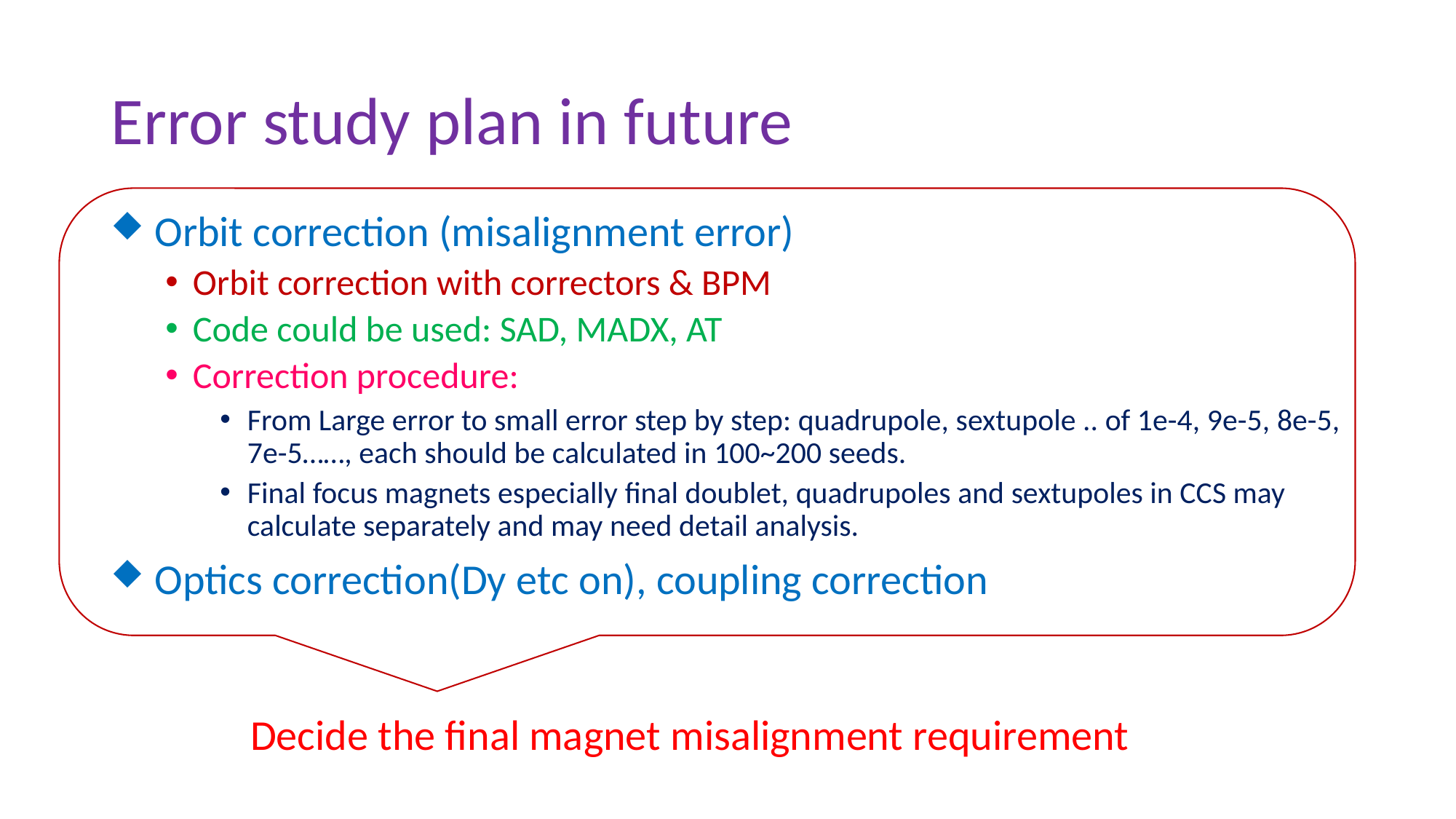

# Error study plan in future

 Orbit correction (misalignment error)
Orbit correction with correctors & BPM
Code could be used: SAD, MADX, AT
Correction procedure:
From Large error to small error step by step: quadrupole, sextupole .. of 1e-4, 9e-5, 8e-5, 7e-5……, each should be calculated in 100~200 seeds.
Final focus magnets especially final doublet, quadrupoles and sextupoles in CCS may calculate separately and may need detail analysis.
 Optics correction(Dy etc on), coupling correction

Decide the final magnet misalignment requirement